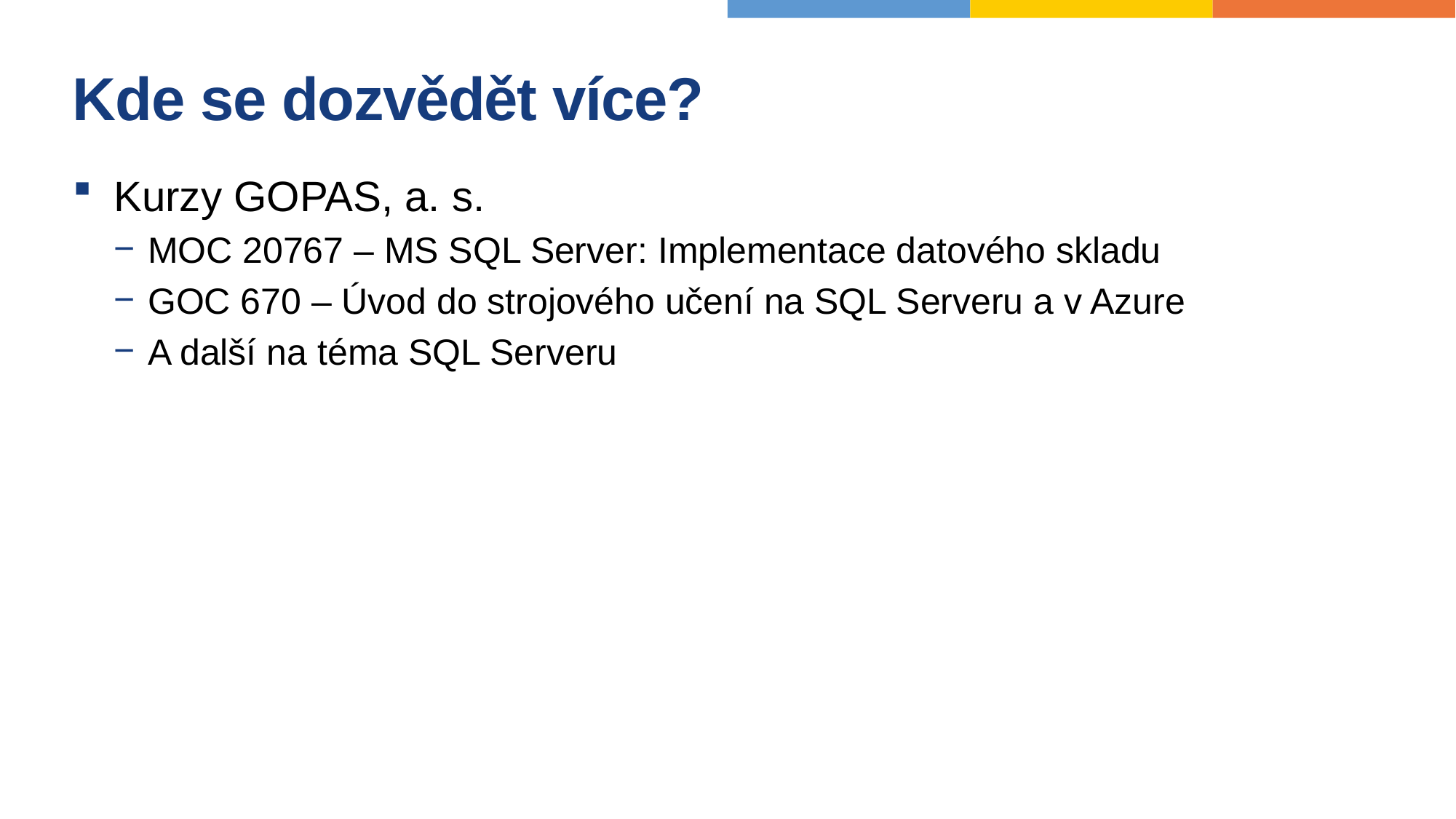

# Kde se dozvědět více?
Kurzy GOPAS, a. s.
MOC 20767 – MS SQL Server: Implementace datového skladu
GOC 670 – Úvod do strojového učení na SQL Serveru a v Azure
A další na téma SQL Serveru